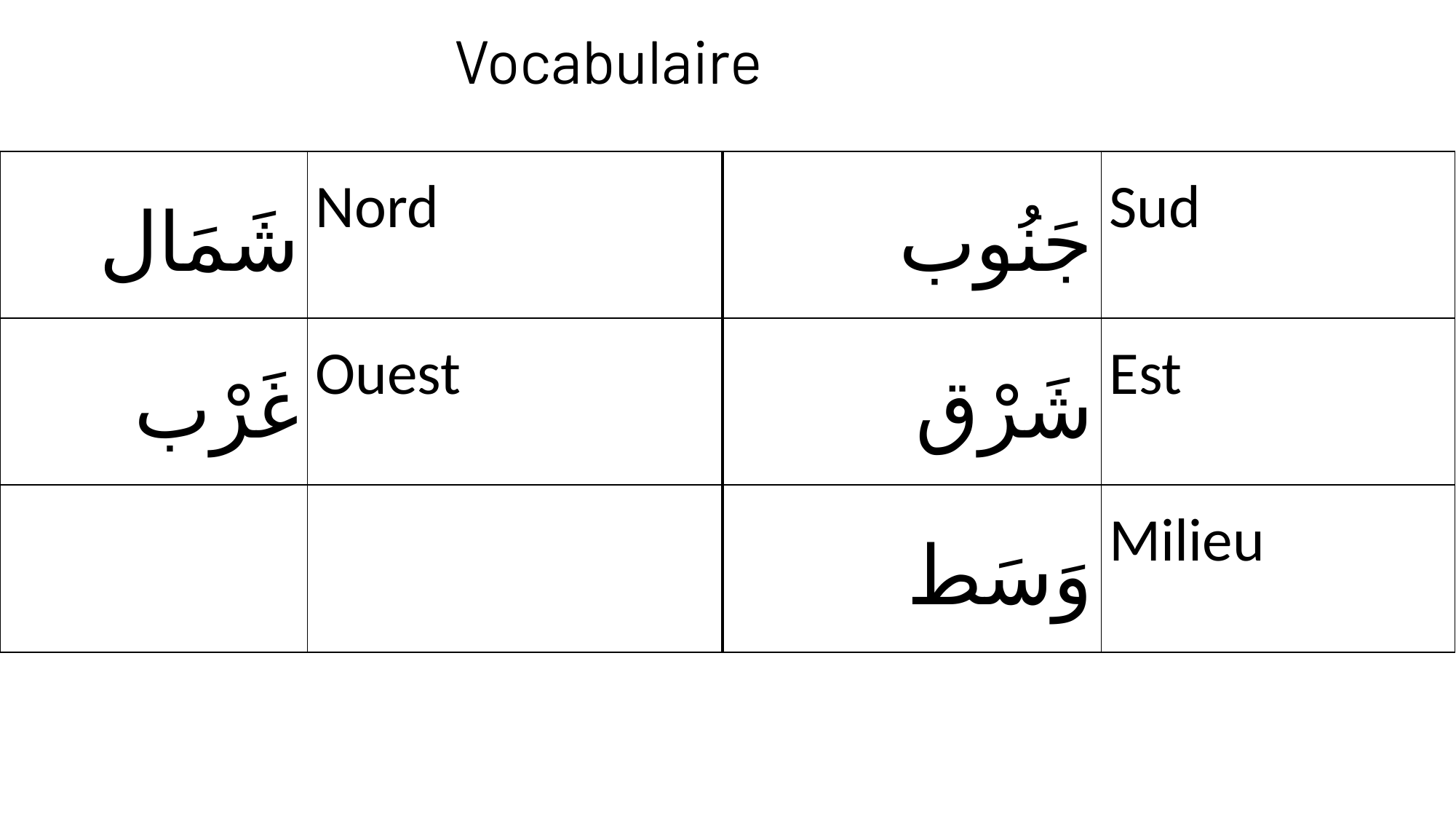

Vocabulaire
| شَمَال | Nord | جَنُوب | Sud |
| --- | --- | --- | --- |
| غَرْب | Ouest | شَرْق | Est |
|  |  | وَسَط | Milieu |